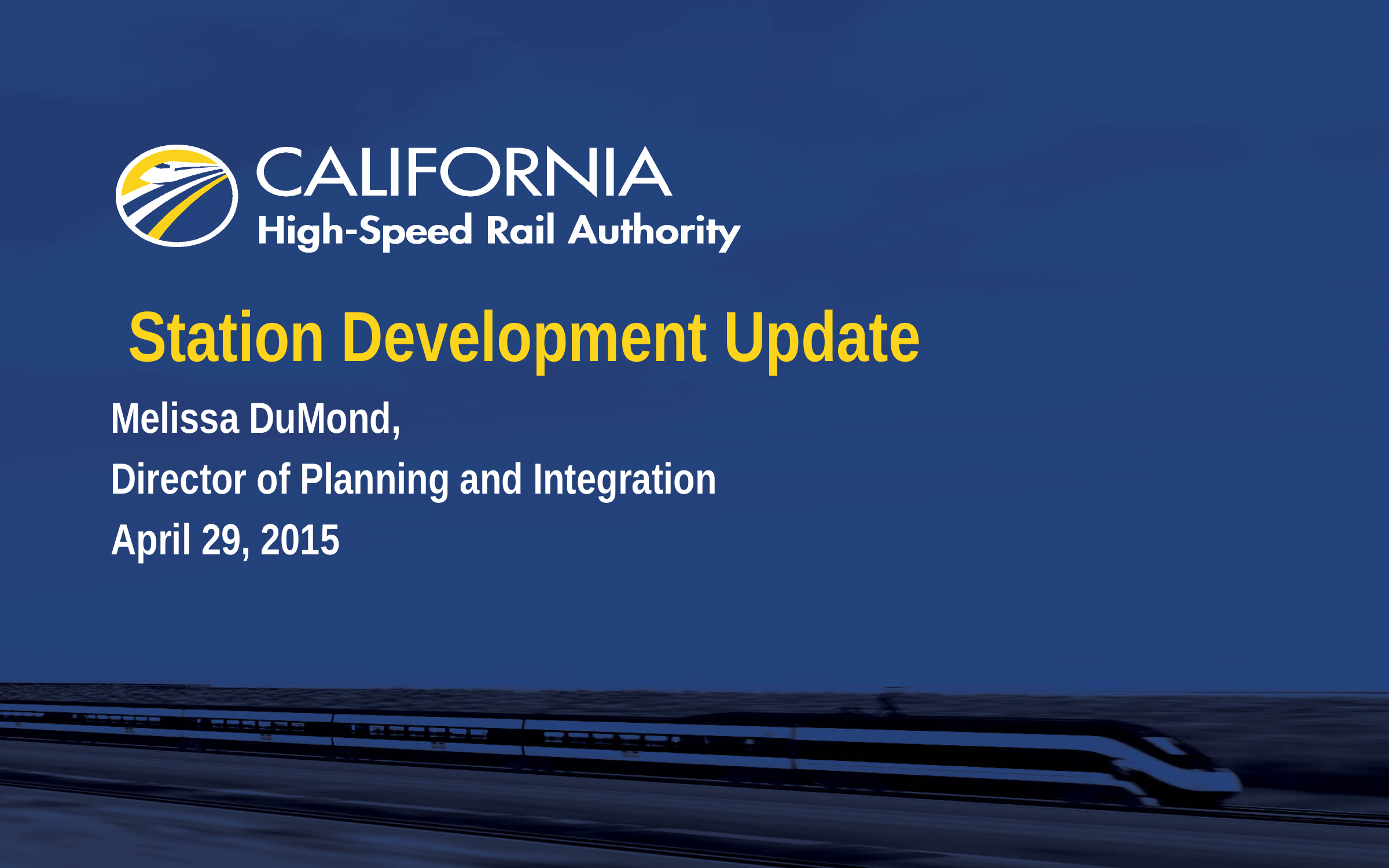

# Station Development Update
Melissa DuMond,
Director of Planning and Integration
April 29, 2015